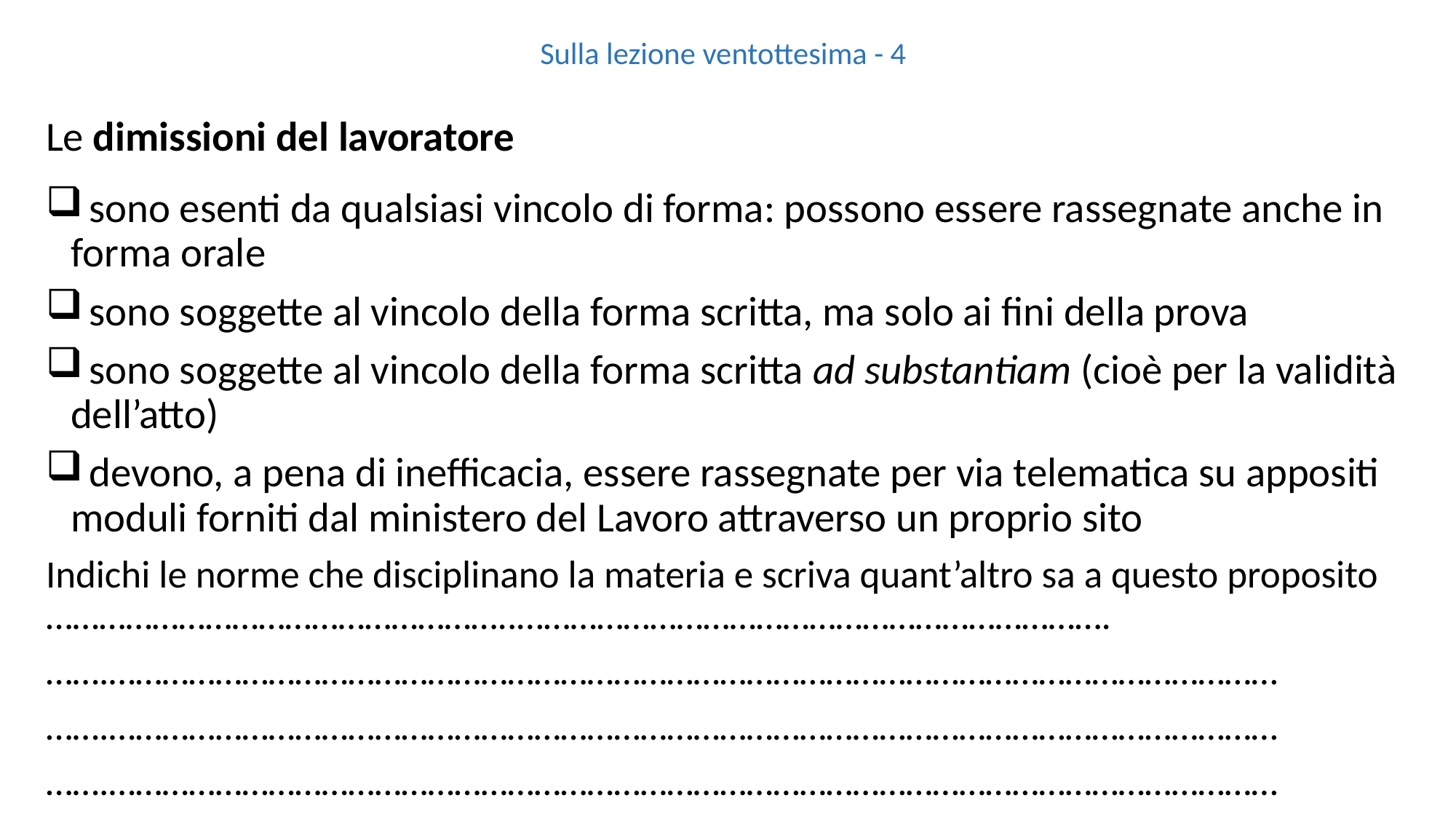

# Sulla lezione ventottesima - 4
Le dimissioni del lavoratore
 sono esenti da qualsiasi vincolo di forma: possono essere rassegnate anche in forma orale
 sono soggette al vincolo della forma scritta, ma solo ai fini della prova
 sono soggette al vincolo della forma scritta ad substantiam (cioè per la validità dell’atto)
 devono, a pena di inefficacia, essere rassegnate per via telematica su appositi moduli forniti dal ministero del Lavoro attraverso un proprio sito
Indichi le norme che disciplinano la materia e scriva quant’altro sa a questo proposito ……………………………………………..………………………………………………………….
…….……………………………………………………………………………………………………………………
…….……………………………………………………………………………………………………………………
…….……………………………………………………………………………………………………………………